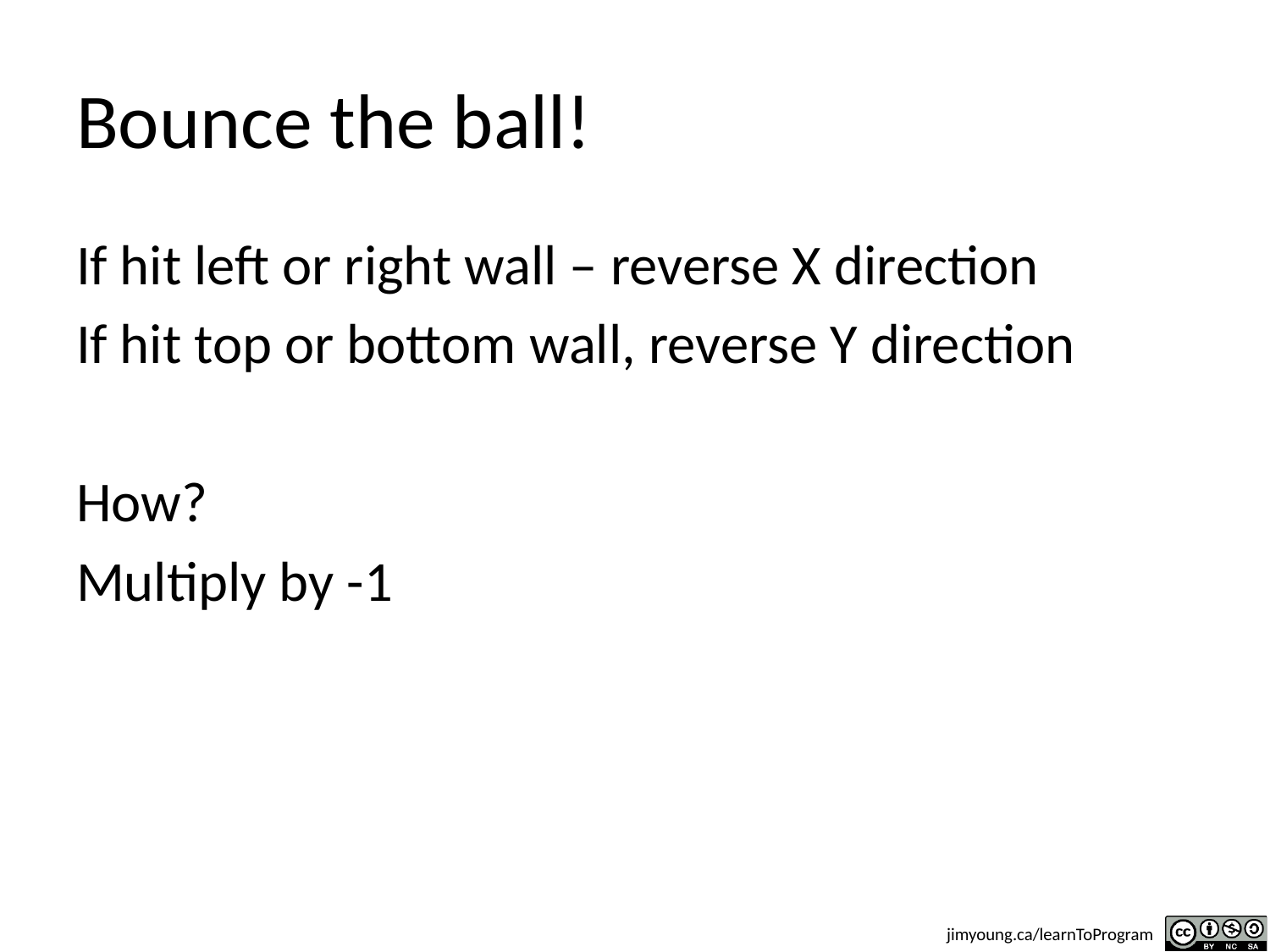

# Bounce the ball!
If hit left or right wall – reverse X direction
If hit top or bottom wall, reverse Y direction

How?
Multiply by -1